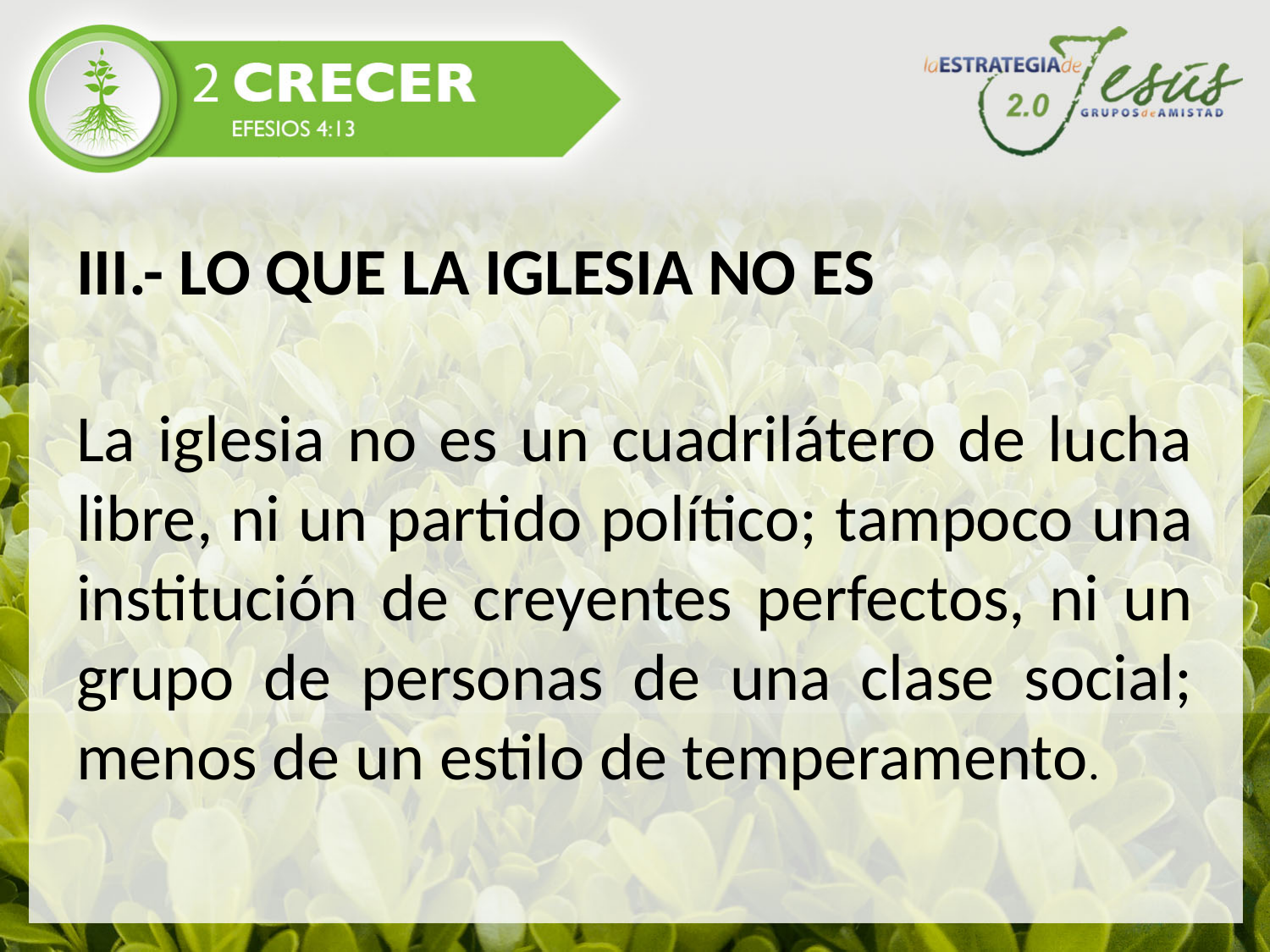

#
III.- LO QUE LA IGLESIA NO ES

La iglesia no es un cuadrilátero de lucha libre, ni un partido político; tampoco una institución de creyentes perfectos, ni un grupo de personas de una clase social; menos de un estilo de temperamento.